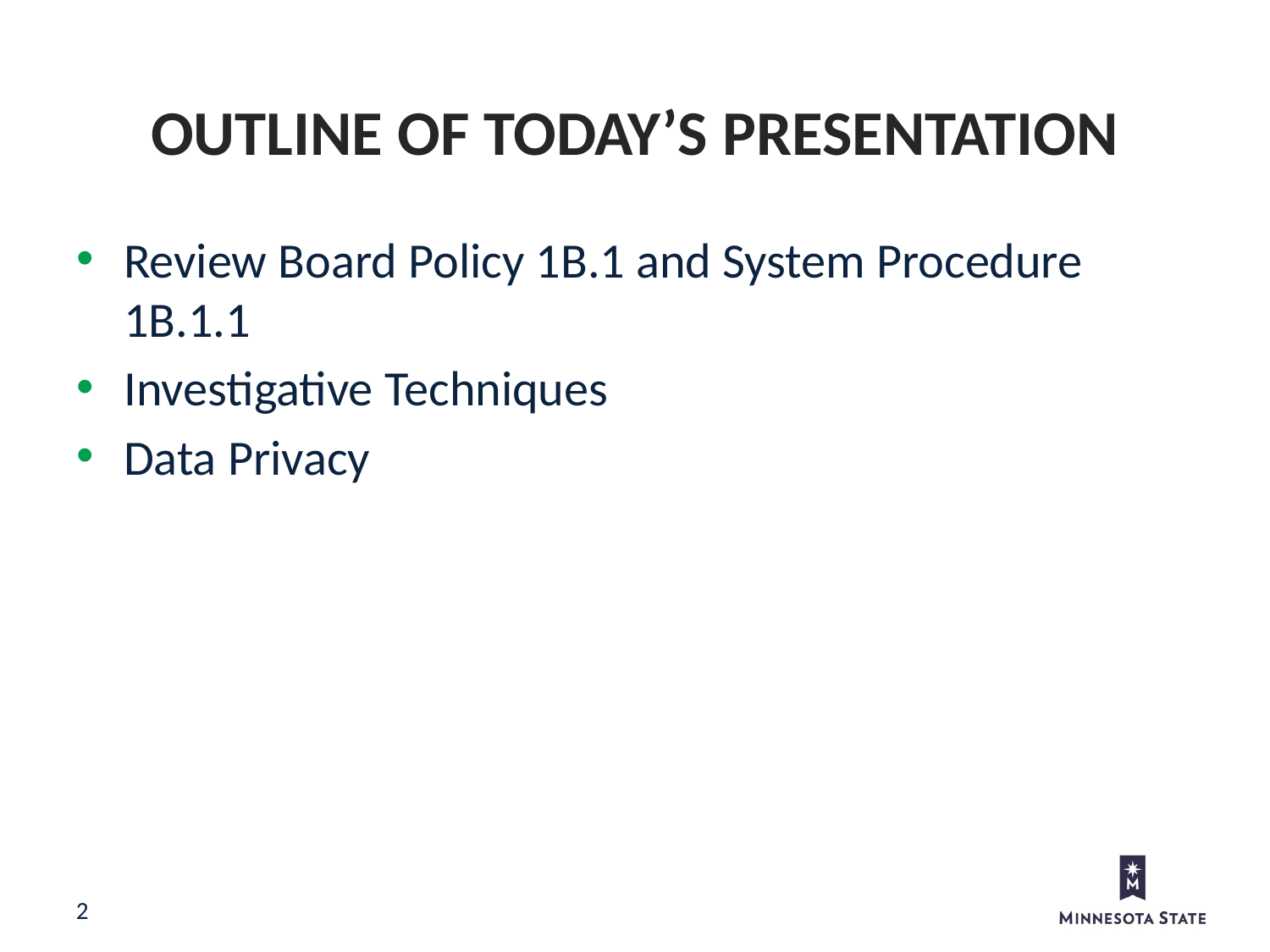

Outline of today’s presentation
Review Board Policy 1B.1 and System Procedure 1B.1.1
Investigative Techniques​
Data Privacy